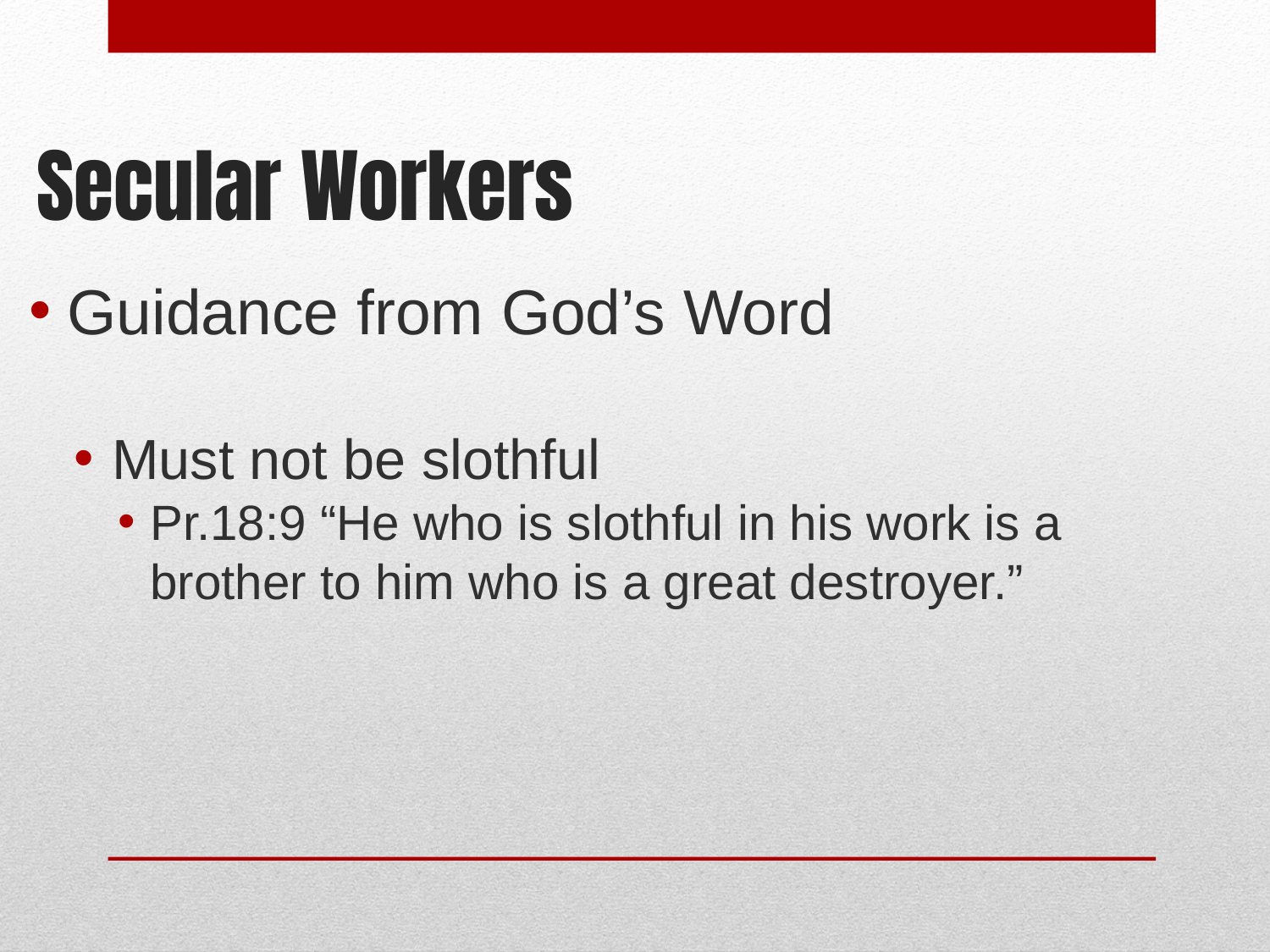

# Secular Workers
Guidance from God’s Word
Must not be slothful
Pr.18:9 “He who is slothful in his work is a brother to him who is a great destroyer.”